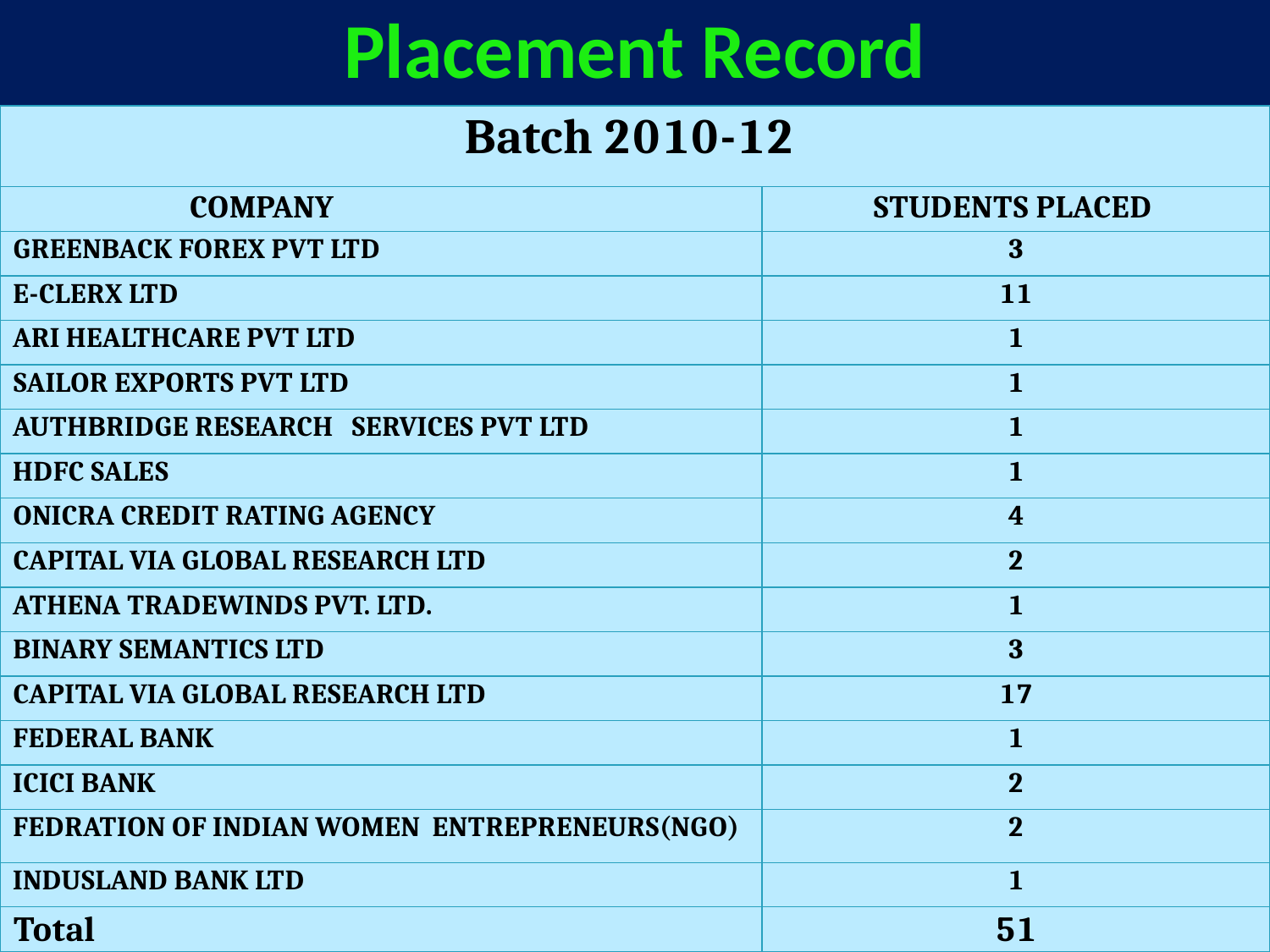

# Placement Record
| Batch 2010-12 |  |
| --- | --- |
| COMPANY | STUDENTS PLACED |
| GREENBACK FOREX PVT LTD | 3 |
| E-CLERX LTD | 11 |
| ARI HEALTHCARE PVT LTD | 1 |
| SAILOR EXPORTS PVT LTD | 1 |
| AUTHBRIDGE RESEARCH SERVICES PVT LTD | 1 |
| HDFC SALES | 1 |
| ONICRA CREDIT RATING AGENCY | 4 |
| CAPITAL VIA GLOBAL RESEARCH LTD | 2 |
| ATHENA TRADEWINDS PVT. LTD. | 1 |
| BINARY SEMANTICS LTD | 3 |
| CAPITAL VIA GLOBAL RESEARCH LTD | 17 |
| FEDERAL BANK | 1 |
| ICICI BANK | 2 |
| FEDRATION OF INDIAN WOMEN ENTREPRENEURS(NGO) | 2 |
| INDUSLAND BANK LTD | 1 |
| Total | 51 |